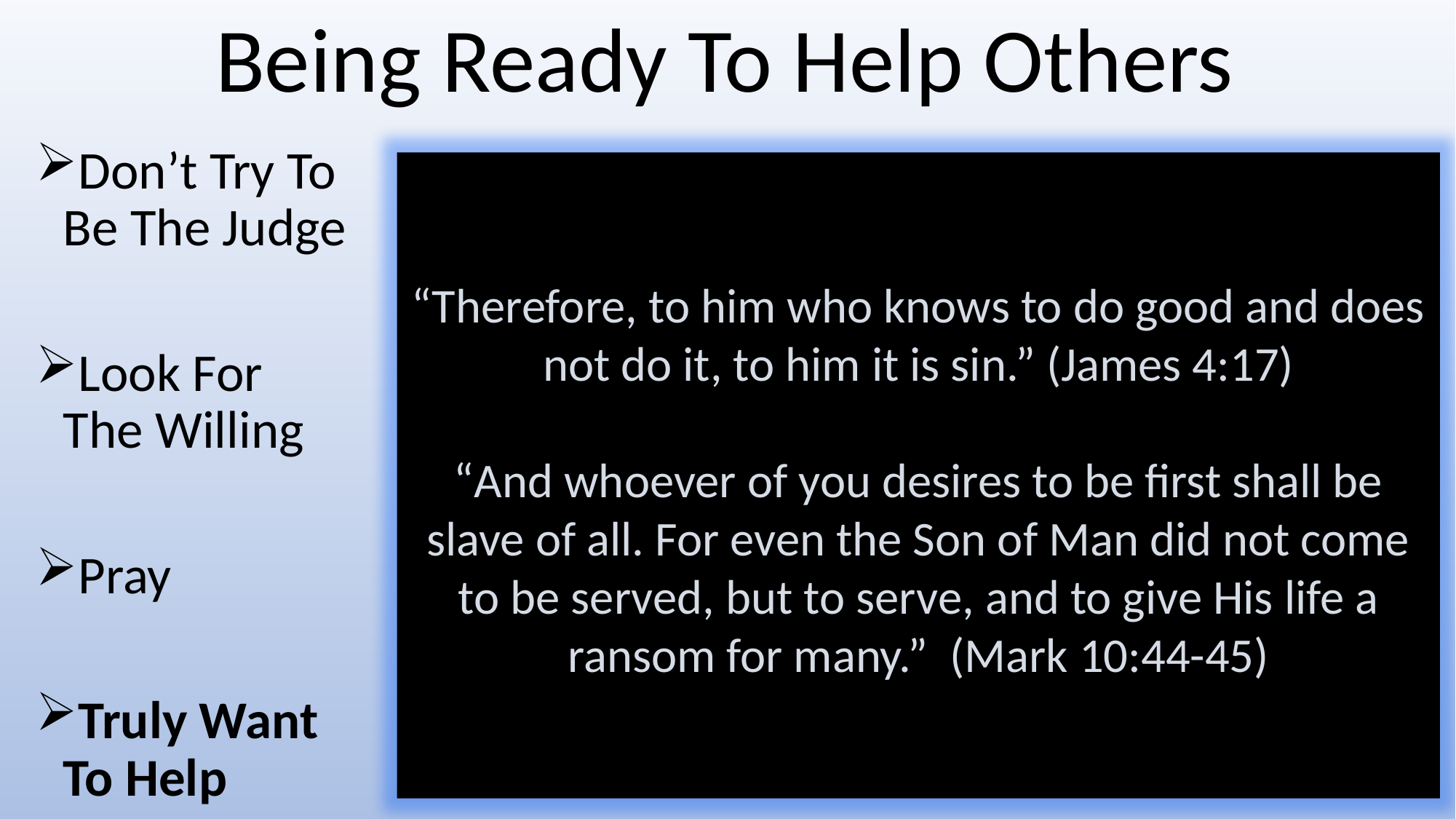

# Being Ready To Help Others
Don’t Try To Be The Judge

Look For The Willing

Pray

Truly Want To Help

“Therefore, to him who knows to do good and does not do it, to him it is sin.” (James 4:17)

“And whoever of you desires to be first shall be slave of all. For even the Son of Man did not come to be served, but to serve, and to give His life a ransom for many.”  (Mark 10:44-45)